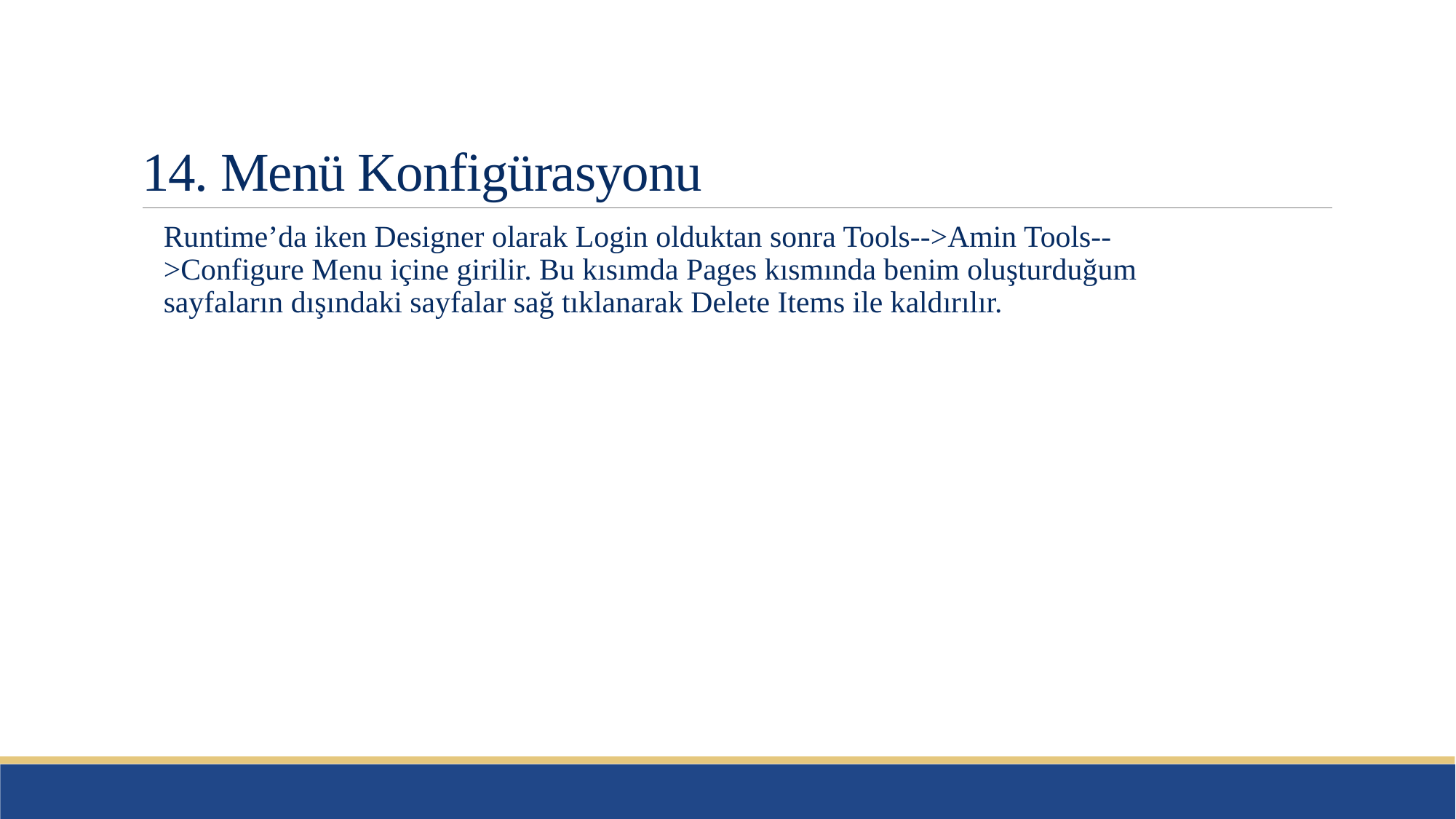

# 14. Menü Konfigürasyonu
Runtime’da iken Designer olarak Login olduktan sonra Tools-->Amin Tools-->Configure Menu içine girilir. Bu kısımda Pages kısmında benim oluşturduğum sayfaların dışındaki sayfalar sağ tıklanarak Delete Items ile kaldırılır.